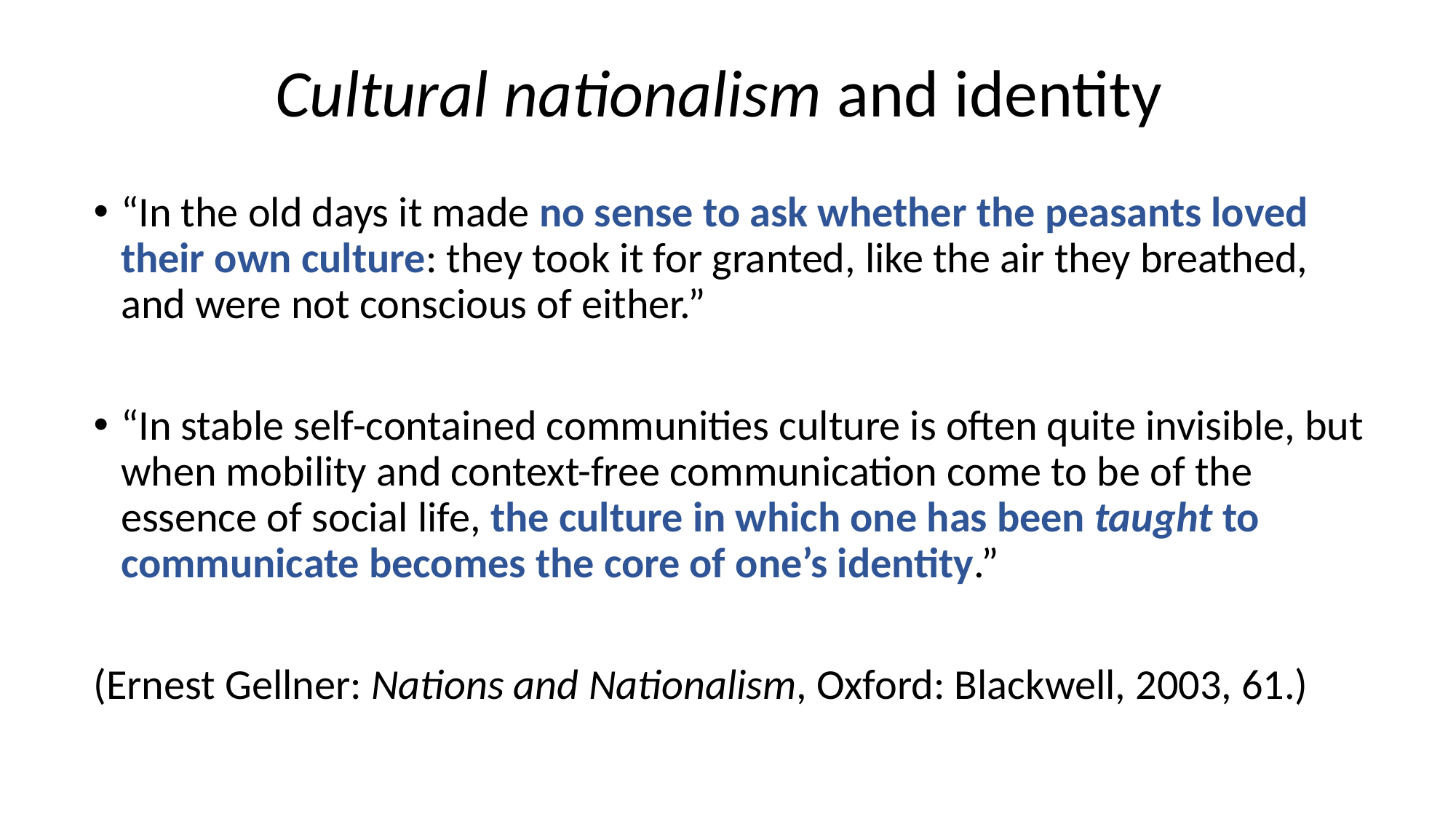

# Cultural nationalism and identity
“In the old days it made no sense to ask whether the peasants loved their own culture: they took it for granted, like the air they breathed, and were not conscious of either.”

“In stable self-contained communities culture is often quite invisible, but when mobility and context-free communication come to be of the essence of social life, the culture in which one has been taught to communicate becomes the core of one’s identity.”

(Ernest Gellner: Nations and Nationalism, Oxford: Blackwell, 2003, 61.)